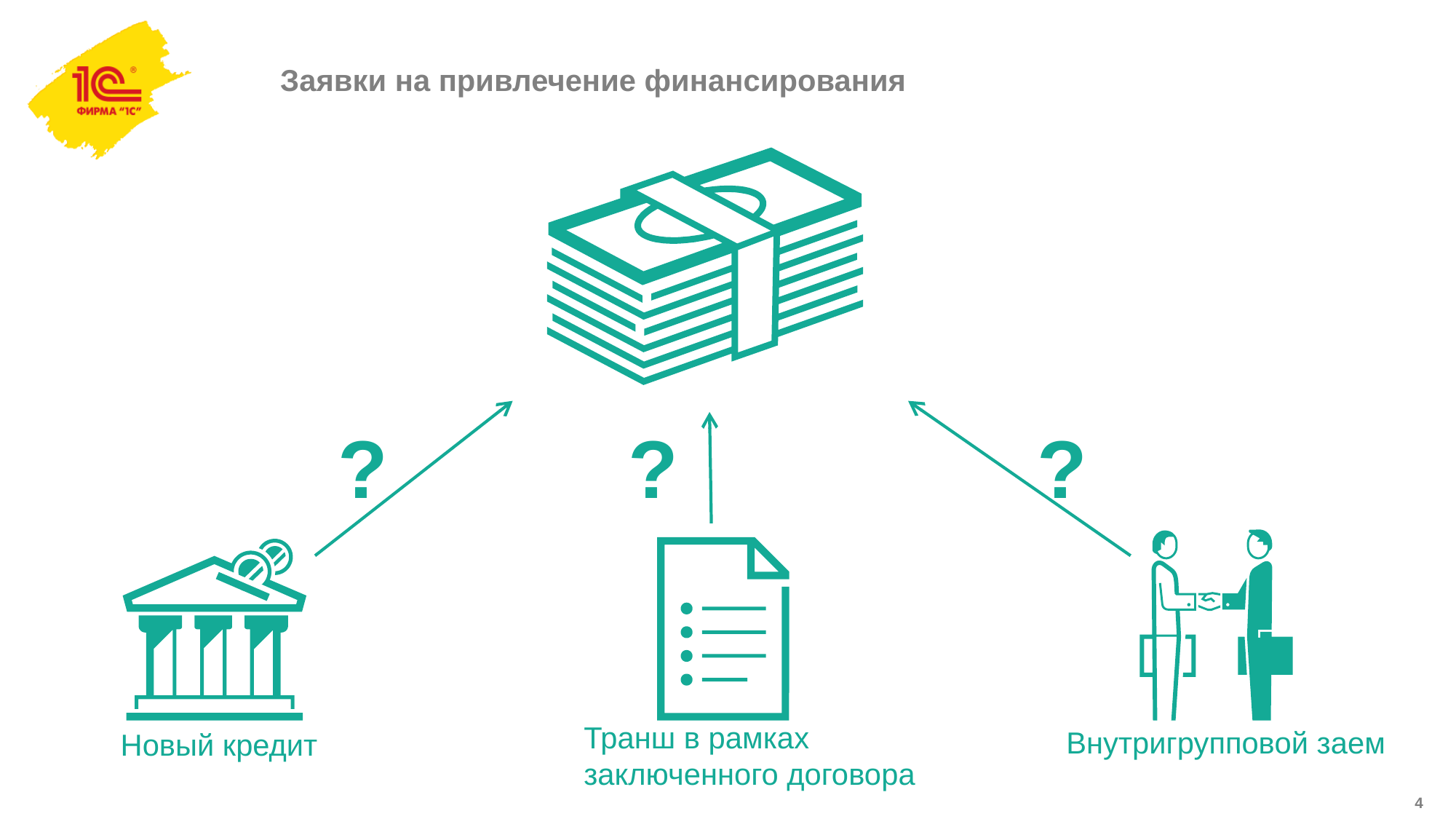

# Заявки на привлечение финансирования

?
?
?

Транш в рамках
заключенного договора
Внутригрупповой заем
Новый кредит
4